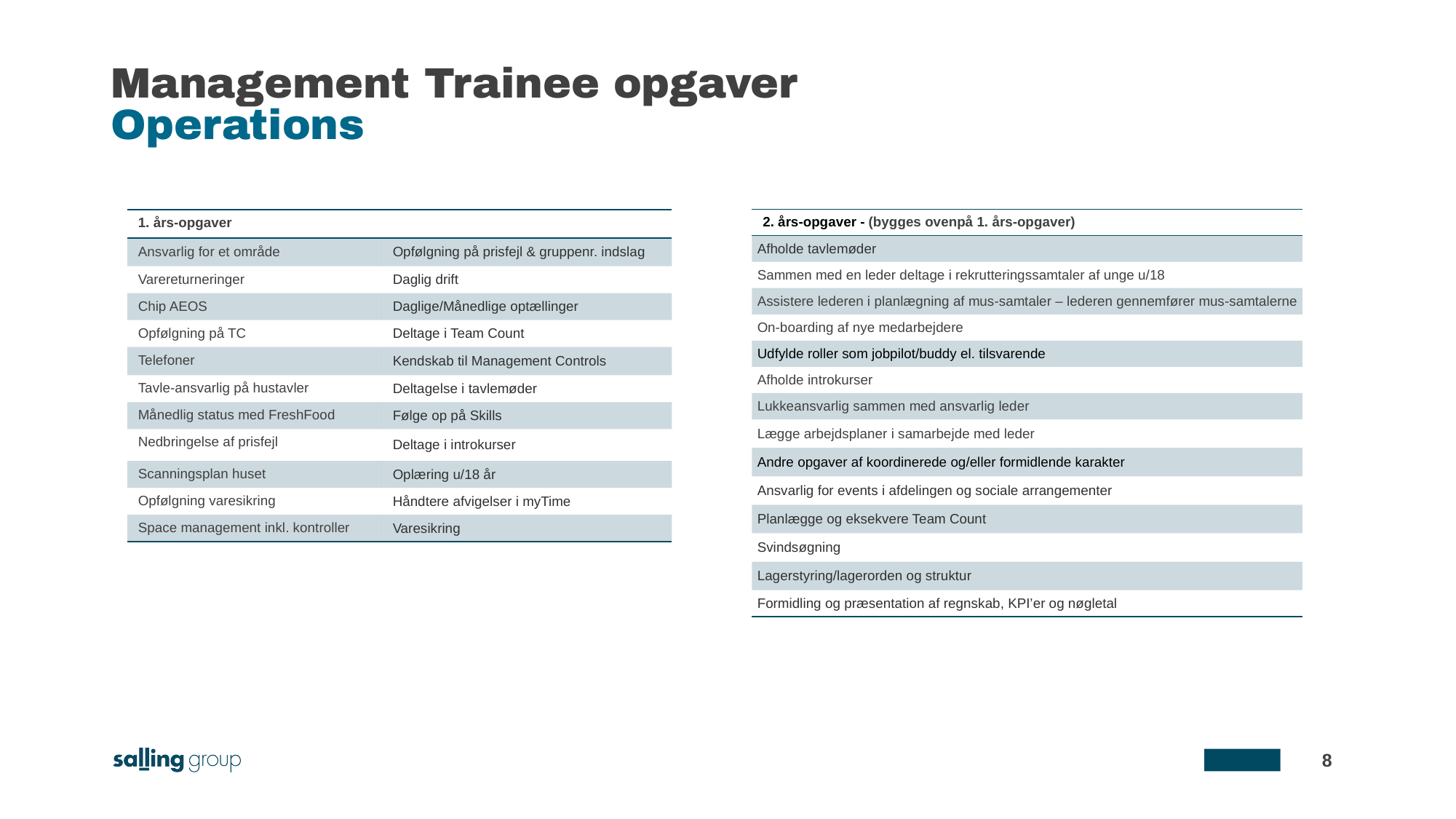

# Management Trainee opgaver Operations
| 2. års-opgaver - (bygges ovenpå 1. års-opgaver) |
| --- |
| Afholde tavlemøder |
| Sammen med en leder deltage i rekrutteringssamtaler af unge u/18 |
| Assistere lederen i planlægning af mus-samtaler – lederen gennemfører mus-samtalerne |
| On-boarding af nye medarbejdere |
| Udfylde roller som jobpilot/buddy el. tilsvarende |
| Afholde introkurser |
| Lukkeansvarlig sammen med ansvarlig leder |
| Lægge arbejdsplaner i samarbejde med leder |
| Andre opgaver af koordinerede og/eller formidlende karakter |
| Ansvarlig for events i afdelingen og sociale arrangementer |
| Planlægge og eksekvere Team Count |
| Svindsøgning |
| Lagerstyring/lagerorden og struktur |
| Formidling og præsentation af regnskab, KPI’er og nøgletal |
| 1. års-opgaver |  |
| --- | --- |
| Ansvarlig for et område | Opfølgning på prisfejl & gruppenr. indslag |
| Varereturneringer | Daglig drift |
| Chip AEOS | Daglige/Månedlige optællinger |
| Opfølgning på TC | Deltage i Team Count |
| Telefoner | Kendskab til Management Controls |
| Tavle-ansvarlig på hustavler | Deltagelse i tavlemøder |
| Månedlig status med FreshFood | Følge op på Skills |
| Nedbringelse af prisfejl | Deltage i introkurser |
| Scanningsplan huset | Oplæring u/18 år |
| Opfølgning varesikring | Håndtere afvigelser i myTime |
| Space management inkl. kontroller | Varesikring |
8